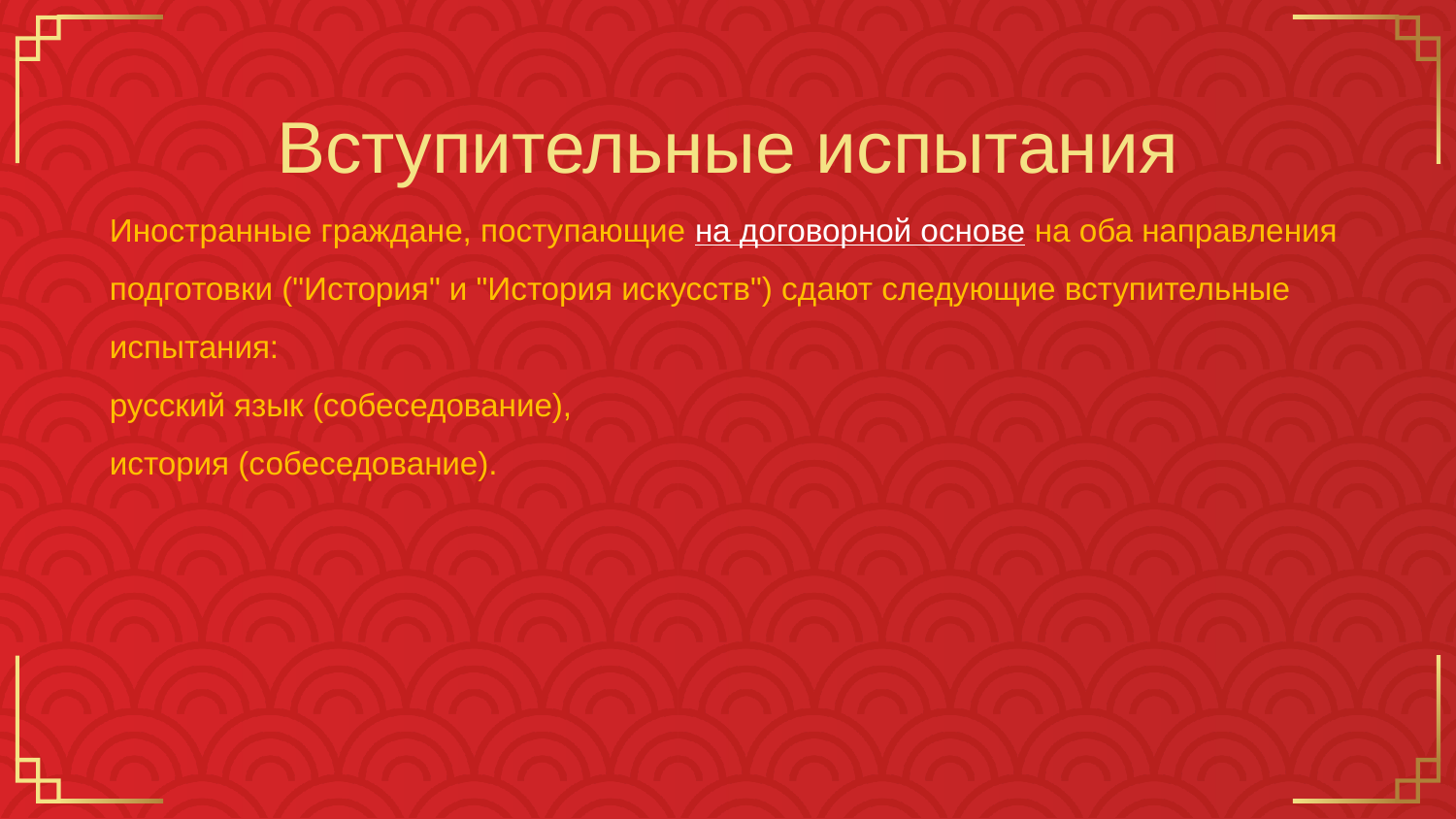

# Вступительные испытания
Иностранные граждане, поступающие на договорной основе на оба направления подготовки ("История" и "История искусств") сдают следующие вступительные испытания:
русский язык (собеседование),
история (собеседование).